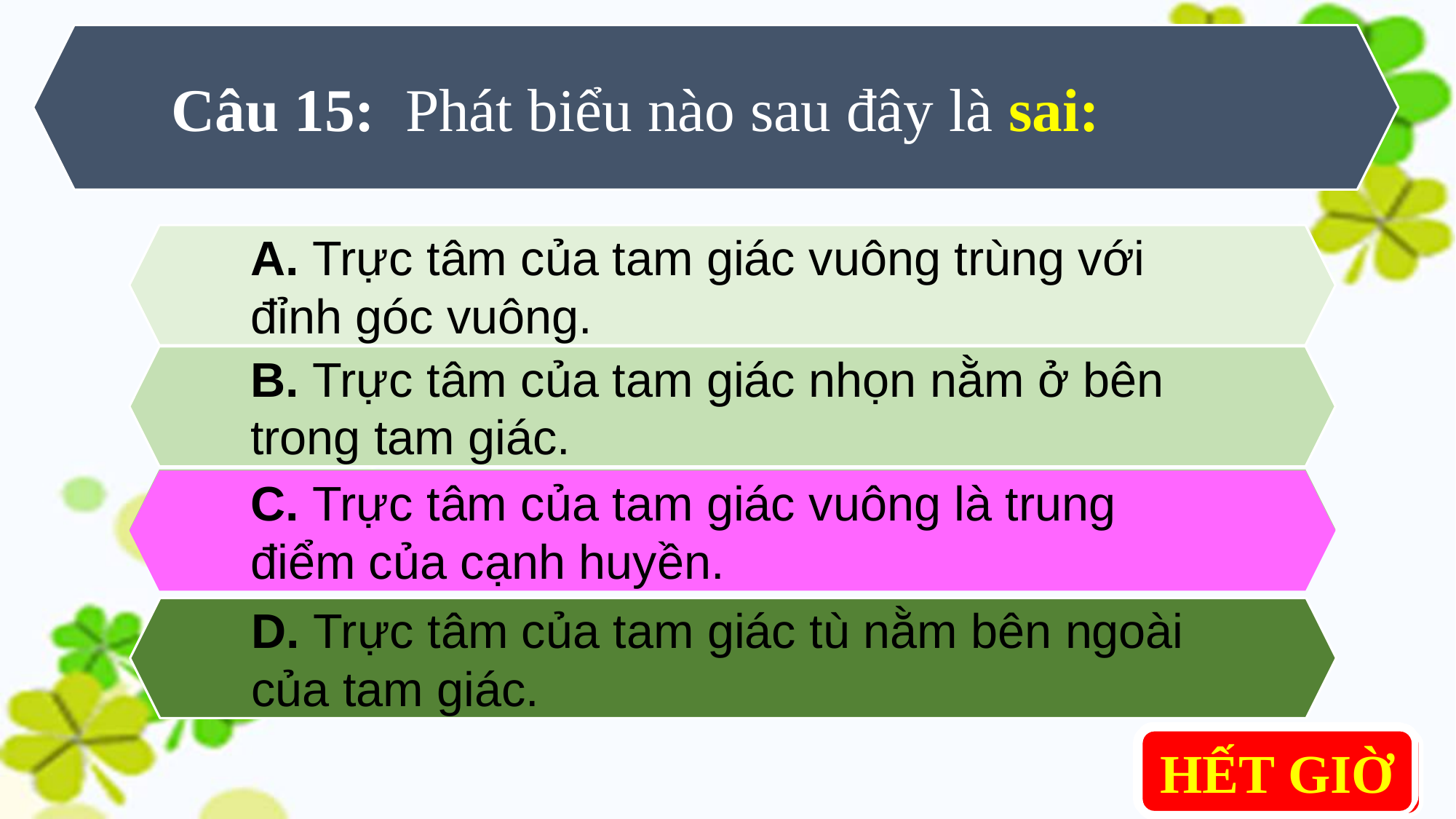

Câu 15:  Phát biểu nào sau đây là sai:
A. Trực tâm của tam giác vuông trùng với đỉnh góc vuông.
B. Trực tâm của tam giác nhọn nằm ở bên trong tam giác.
C. Trực tâm của tam giác vuông là trung điểm của cạnh huyền.
C. Trực tâm của tam giác vuông là trung điểm của cạnh huyền.
D. Trực tâm của tam giác tù nằm bên ngoài của tam giác.
0 : 10
0 : 05
0 : 00
0 : 01
0 : 06
0 : 03
HẾT GIỜ
0 : 08
0 : 04
0 : 02
0 : 07
0 : 09